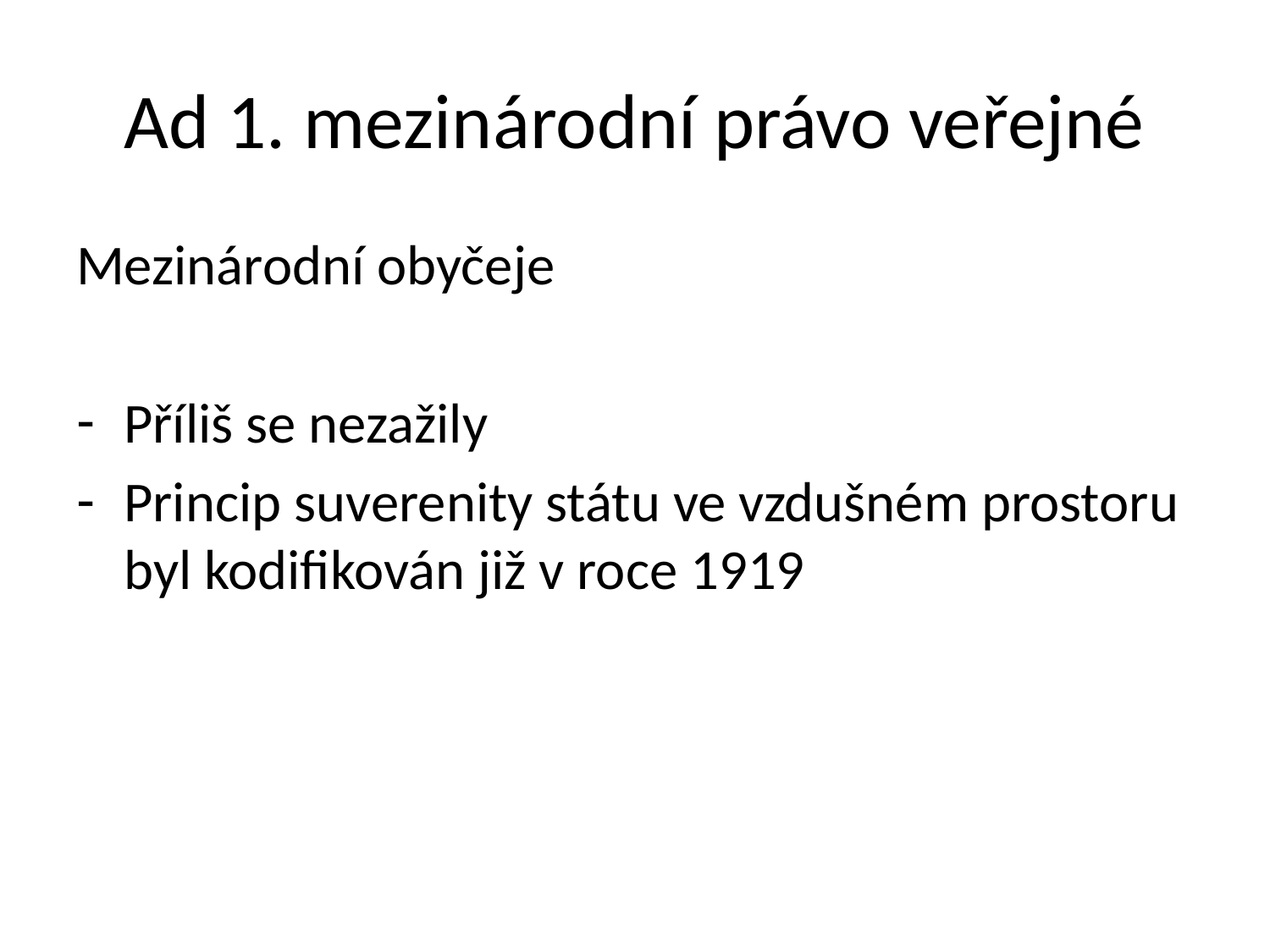

# Ad 1. mezinárodní právo veřejné
Mezinárodní obyčeje

Příliš se nezažily
Princip suverenity státu ve vzdušném prostoru byl kodifikován již v roce 1919